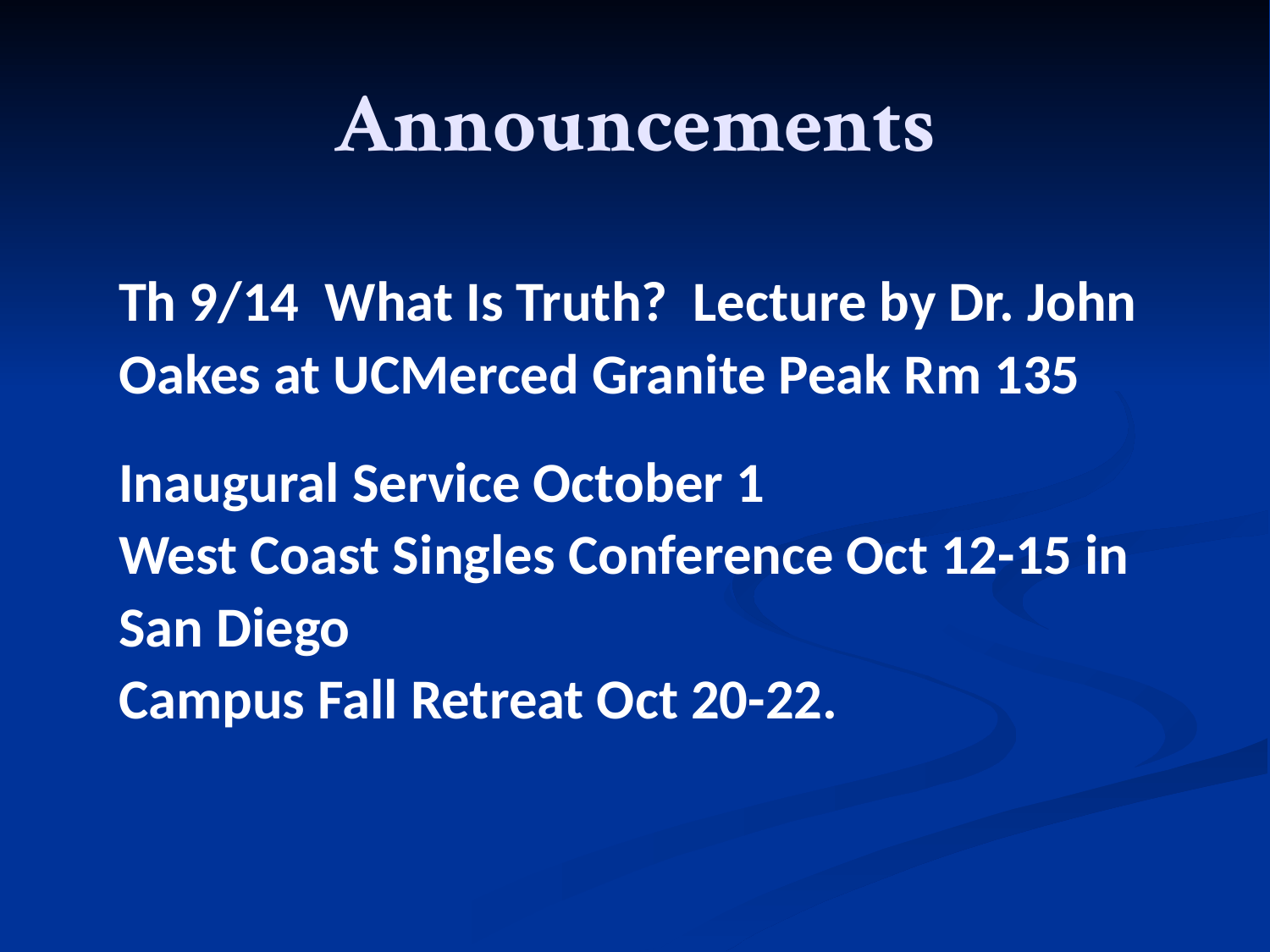

# Announcements
Th 9/14  What Is Truth?  Lecture by Dr. John Oakes at UCMerced Granite Peak Rm 135

Inaugural Service October 1
West Coast Singles Conference Oct 12-15 in San Diego
Campus Fall Retreat Oct 20-22.